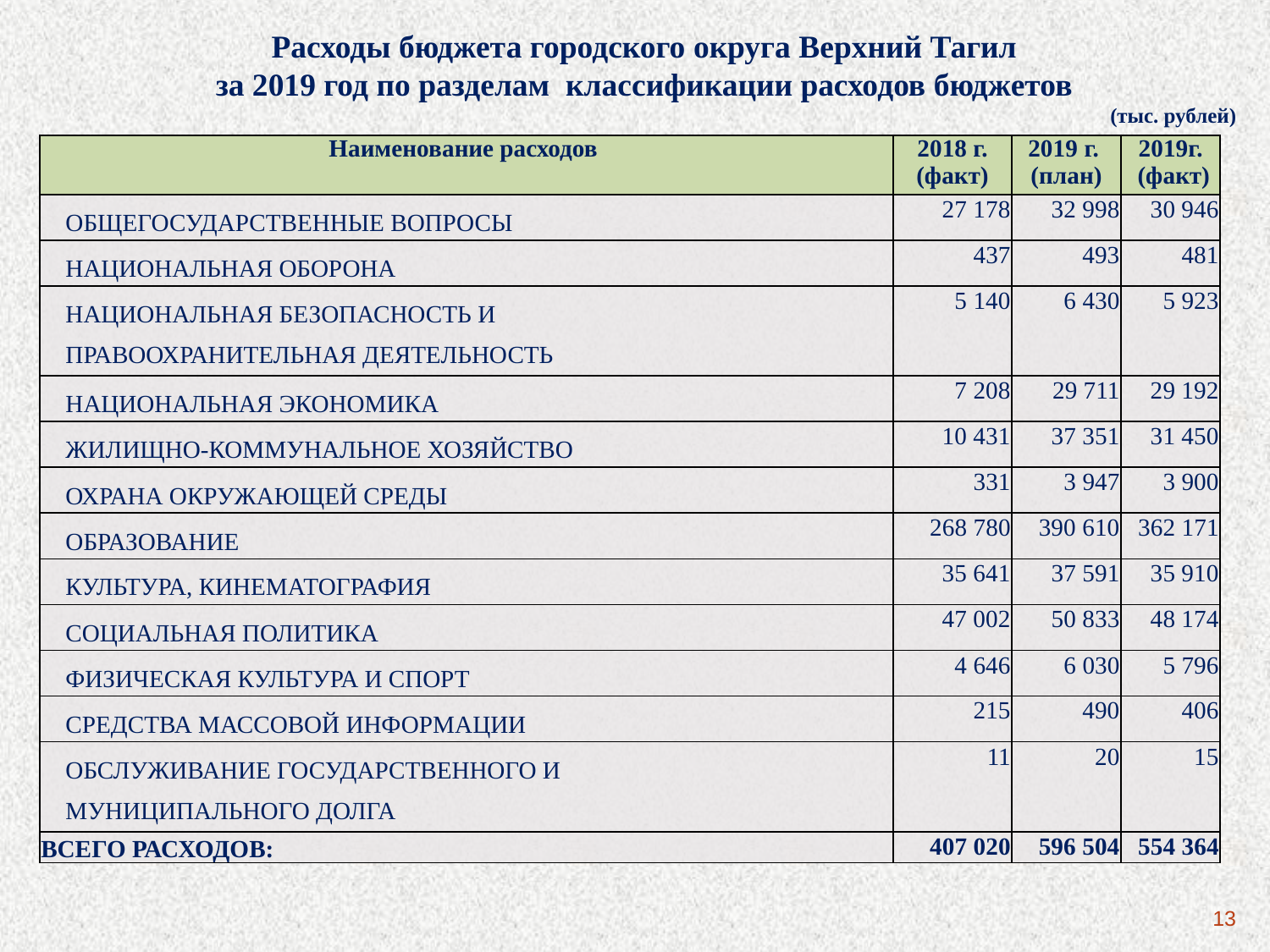

Расходы бюджета городского округа Верхний Тагил
за 2019 год по разделам  классификации расходов бюджетов
(тыс. рублей)
| Наименование расходов | 2018 г. (факт) | 2019 г. (план) | 2019г. (факт) |
| --- | --- | --- | --- |
| общегосударственные вопросы | 27 178 | 32 998 | 30 946 |
| НАЦИОНАЛЬНАЯ ОБОРОНА | 437 | 493 | 481 |
| НАЦИОНАЛЬНАЯ БЕЗОПАСНОСТЬ И ПРАВООХРАНИТЕЛЬНАЯ ДЕЯТЕЛЬНОСТЬ | 5 140 | 6 430 | 5 923 |
| НАЦИОНАЛЬНАЯ ЭКОНОМИКА | 7 208 | 29 711 | 29 192 |
| ЖИЛИЩНО-КОММУНАЛЬНОЕ ХОЗЯЙСТВО | 10 431 | 37 351 | 31 450 |
| ОХРАНА ОКРУЖАЮЩЕЙ СРЕДЫ | 331 | 3 947 | 3 900 |
| ОБРАЗОВАНИЕ | 268 780 | 390 610 | 362 171 |
| КУЛЬТУРА, КИНЕМАТОГРАФИЯ | 35 641 | 37 591 | 35 910 |
| СОЦИАЛЬНАЯ ПОЛИТИКА | 47 002 | 50 833 | 48 174 |
| ФИЗИЧЕСКАЯ КУЛЬТУРА И СПОРТ | 4 646 | 6 030 | 5 796 |
| СРЕДСТВА МАССОВОЙ ИНФОРМАЦИИ | 215 | 490 | 406 |
| ОБСЛУЖИВАНИЕ ГОСУДАРСТВЕННОГО И МУНИЦИПАЛЬНОГО ДОЛГА | 11 | 20 | 15 |
| ВСЕГО РАСХОДОВ: | 407 020 | 596 504 | 554 364 |
13